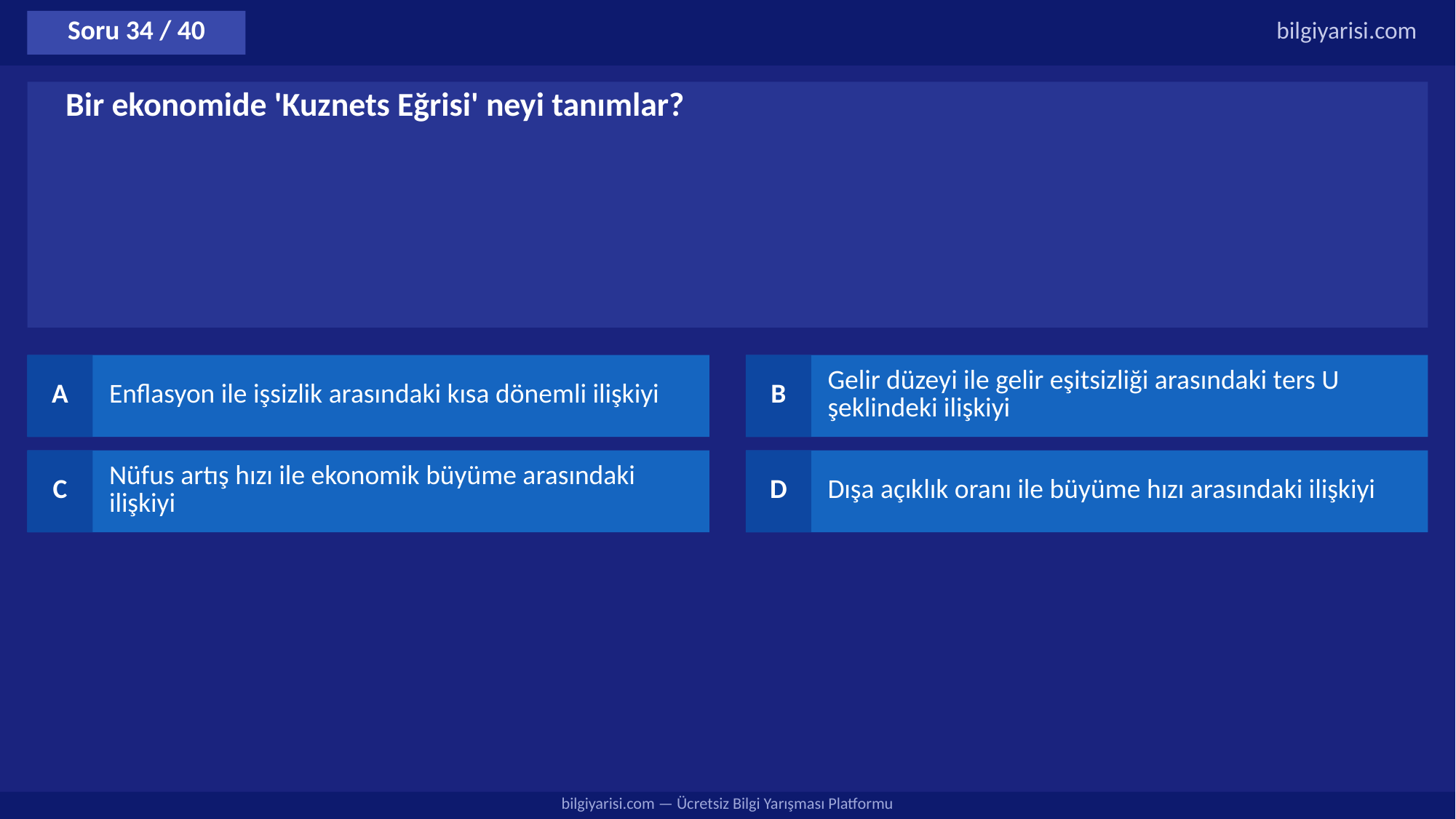

Soru 34 / 40
bilgiyarisi.com

Bir ekonomide 'Kuznets Eğrisi' neyi tanımlar?

A
Enflasyon ile işsizlik arasındaki kısa dönemli ilişkiyi

B
Gelir düzeyi ile gelir eşitsizliği arasındaki ters U şeklindeki ilişkiyi

C
Nüfus artış hızı ile ekonomik büyüme arasındaki ilişkiyi

D
Dışa açıklık oranı ile büyüme hızı arasındaki ilişkiyi
bilgiyarisi.com — Ücretsiz Bilgi Yarışması Platformu